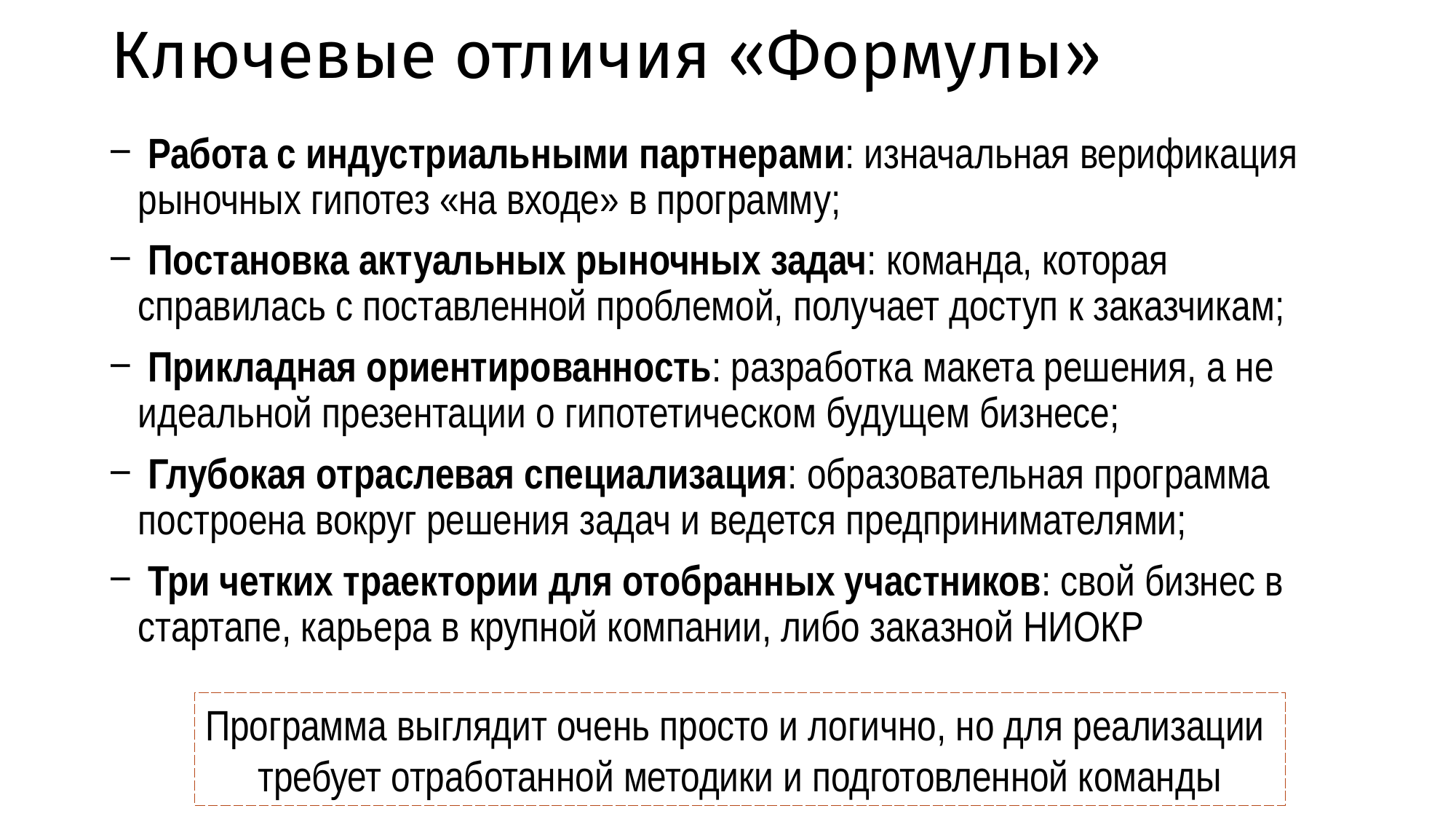

# Ключевые отличия «Формулы»
 Работа с индустриальными партнерами: изначальная верификация рыночных гипотез «на входе» в программу;
 Постановка актуальных рыночных задач: команда, которая справилась с поставленной проблемой, получает доступ к заказчикам;
 Прикладная ориентированность: разработка макета решения, а не идеальной презентации о гипотетическом будущем бизнесе;
 Глубокая отраслевая специализация: образовательная программа построена вокруг решения задач и ведется предпринимателями;
 Три четких траектории для отобранных участников: свой бизнес в стартапе, карьера в крупной компании, либо заказной НИОКР
Программа выглядит очень просто и логично, но для реализации
требует отработанной методики и подготовленной команды